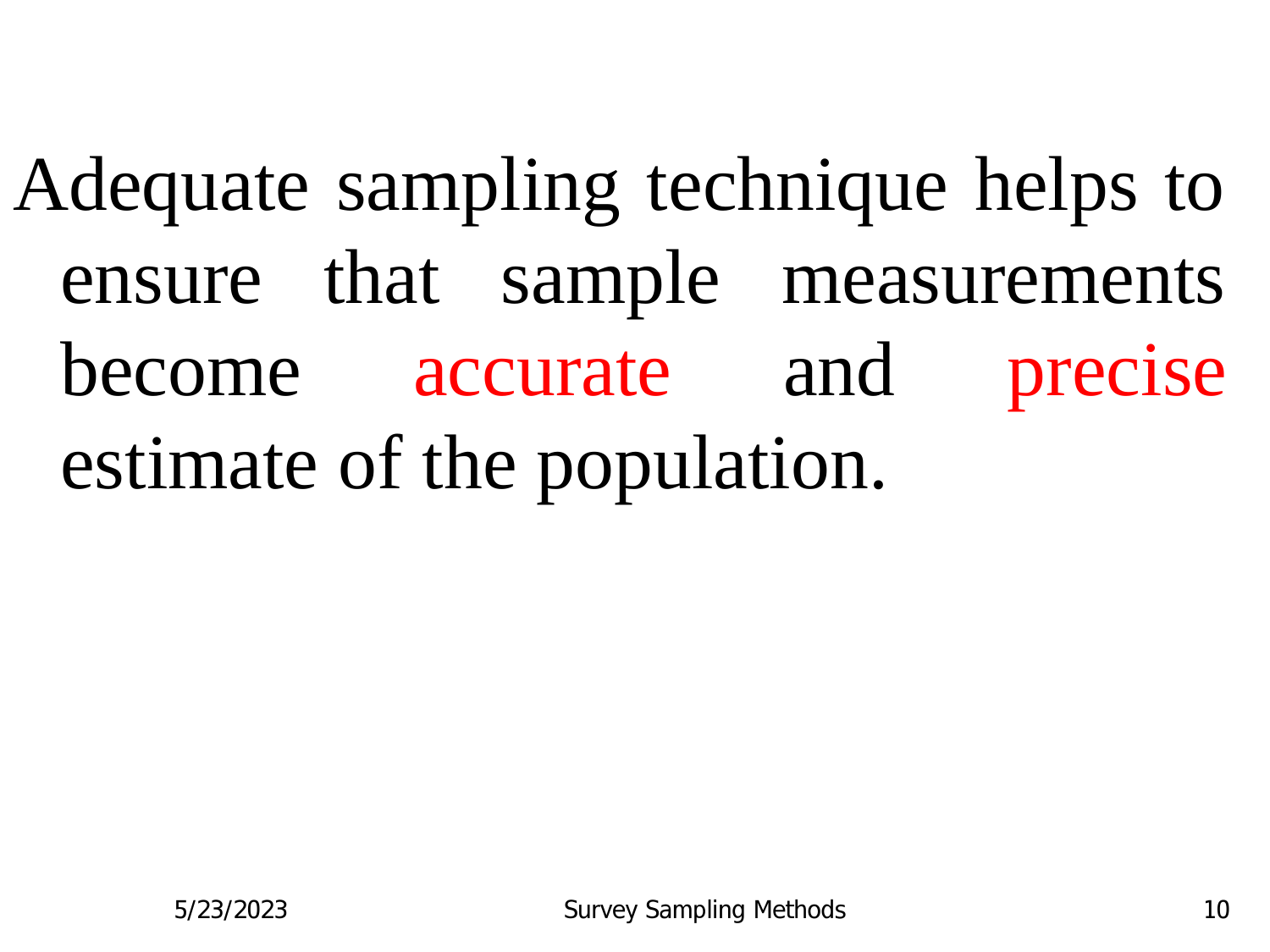

Adequate sampling technique helps to ensure that sample measurements become accurate and precise estimate of the population.
5/23/2023
Survey Sampling Methods
10